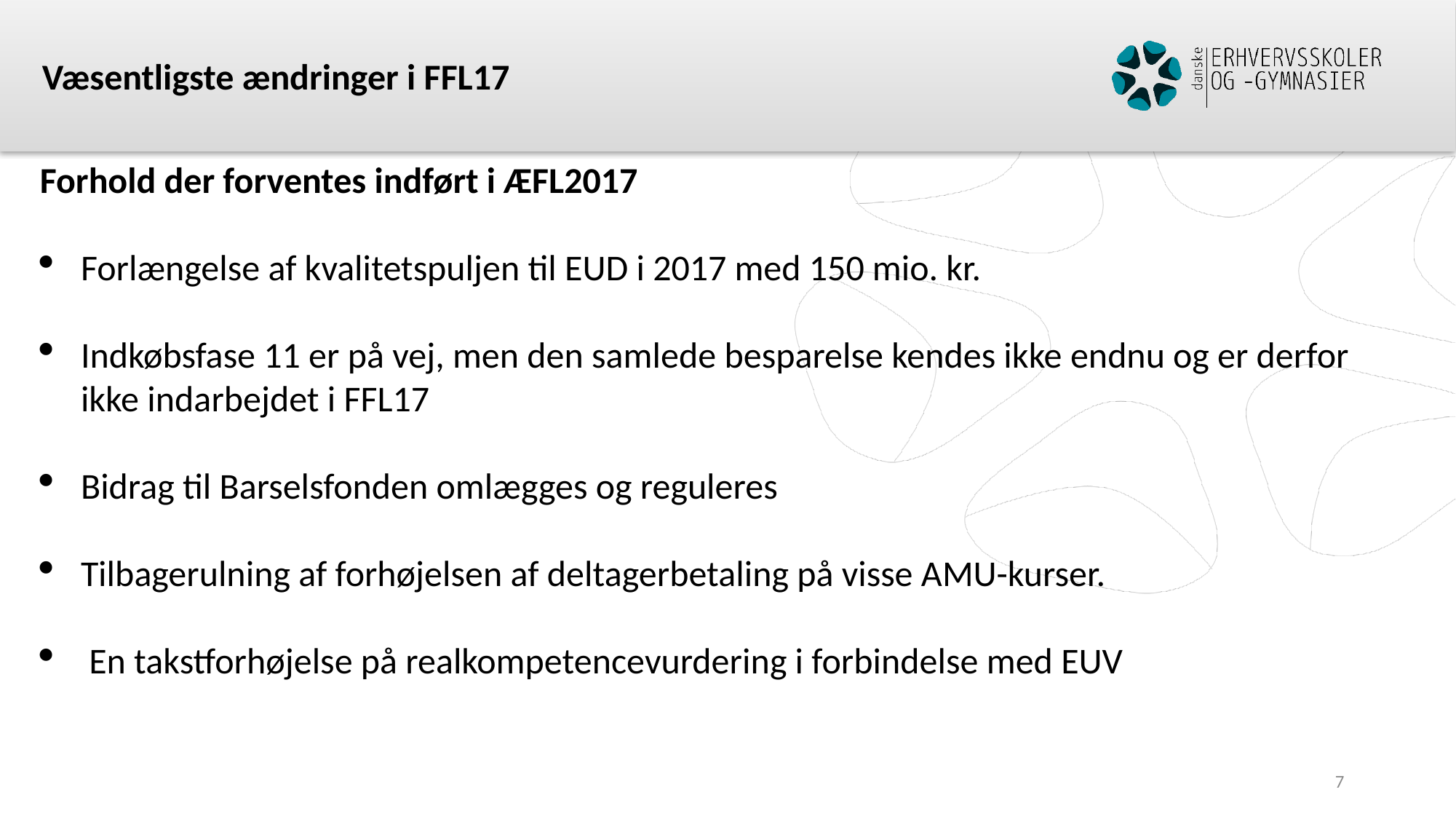

Væsentligste ændringer i FFL17
Forhold der forventes indført i ÆFL2017

Forlængelse af kvalitetspuljen til EUD i 2017 med 150 mio. kr.

Indkøbsfase 11 er på vej, men den samlede besparelse kendes ikke endnu og er derfor ikke indarbejdet i FFL17

Bidrag til Barselsfonden omlægges og reguleres

Tilbagerulning af forhøjelsen af deltagerbetaling på visse AMU-kurser.

 En takstforhøjelse på realkompetencevurdering i forbindelse med EUV

7